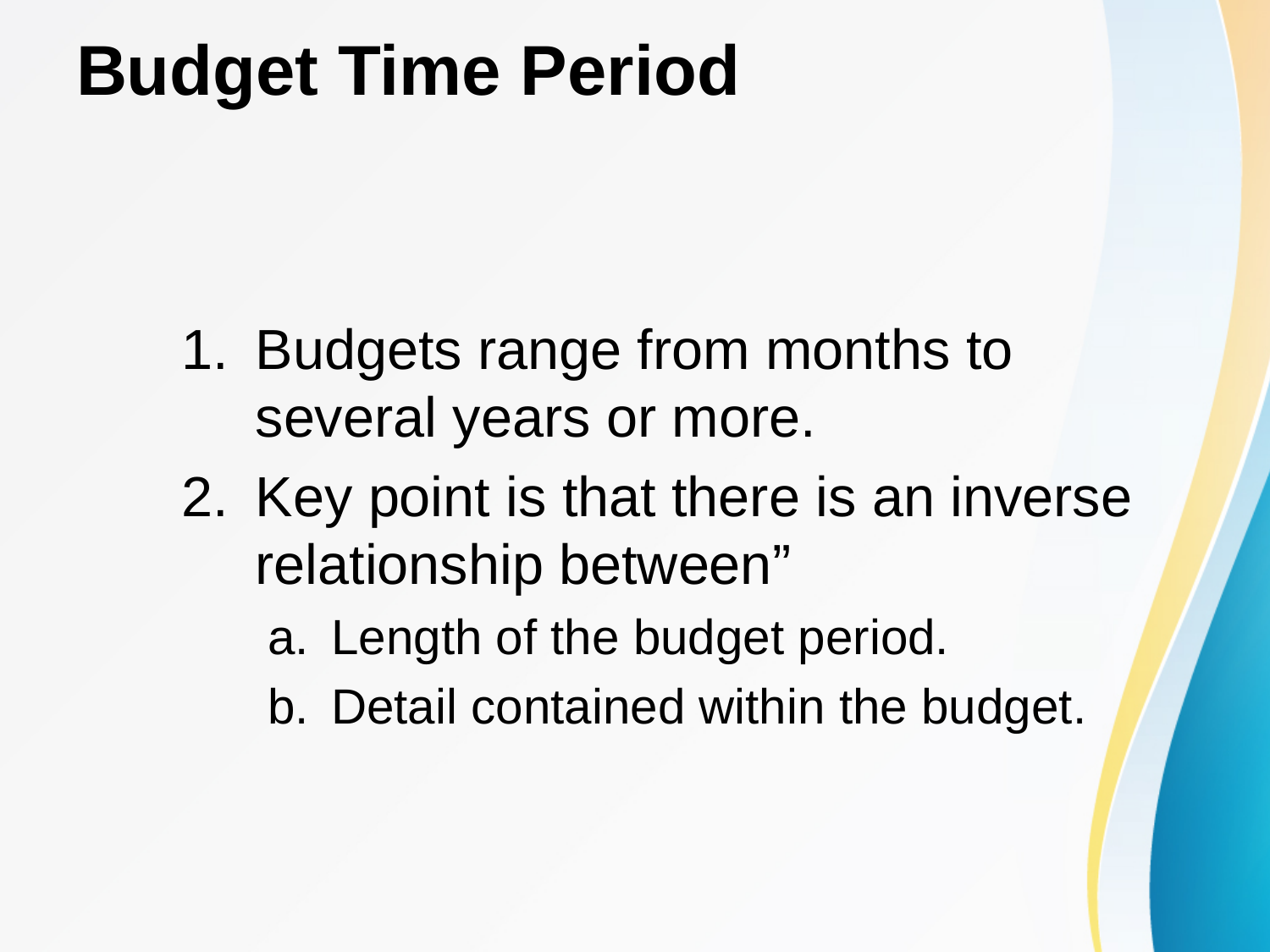

# Budget Time Period
Budgets range from months to several years or more.
Key point is that there is an inverse relationship between”
Length of the budget period.
Detail contained within the budget.